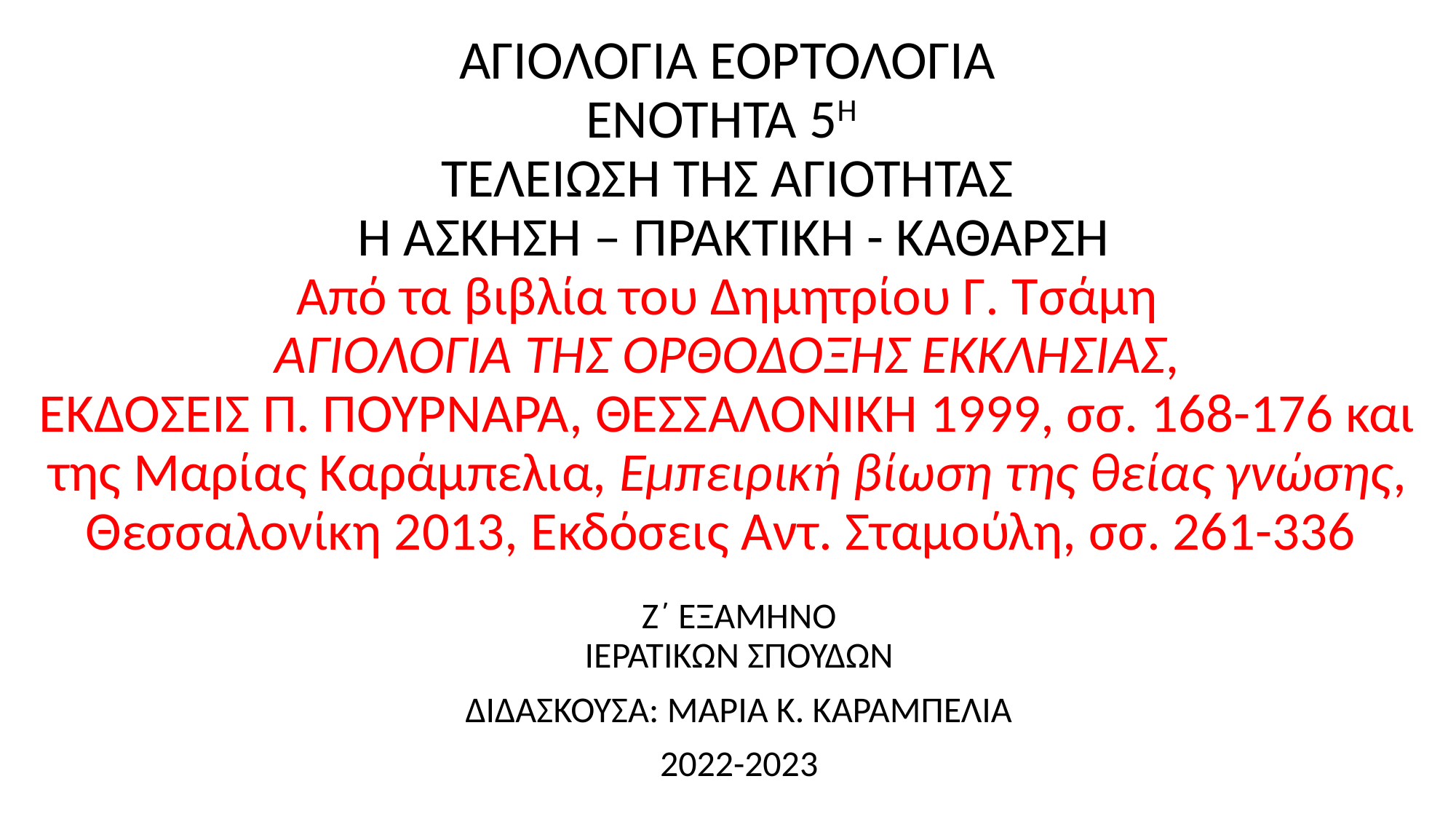

# ΑΓΙΟΛΟΓΙΑ ΕΟΡΤΟΛΟΓΙΑ ΕΝΟΤΗΤΑ 5Η ΤΕΛΕΙΩΣΗ ΤΗΣ ΑΓΙΟΤΗΤΑΣ H AΣΚΗΣΗ – ΠΡΑΚΤΙΚΗ - ΚΑΘΑΡΣΗ Από τα βιβλία του Δημητρίου Γ. Τσάμη ΑΓΙΟΛΟΓΙΑ ΤΗΣ ΟΡΘΟΔΟΞΗΣ ΕΚΚΛΗΣΙΑΣ, ΕΚΔΟΣΕΙΣ Π. ΠΟΥΡΝΑΡΑ, ΘΕΣΣΑΛΟΝΙΚΗ 1999, σσ. 168-176 και της Μαρίας Καράμπελια, Εμπειρική βίωση της θείας γνώσης, Θεσσαλονίκη 2013, Εκδόσεις Αντ. Σταμούλη, σσ. 261-336
Ζ΄ ΕΞΑΜΗΝΟ
ΙΕΡΑΤΙΚΩΝ ΣΠΟΥΔΩΝ
ΔΙΔΑΣΚΟΥΣΑ: ΜΑΡΙΑ Κ. ΚΑΡΑΜΠΕΛΙΑ
2022-2023